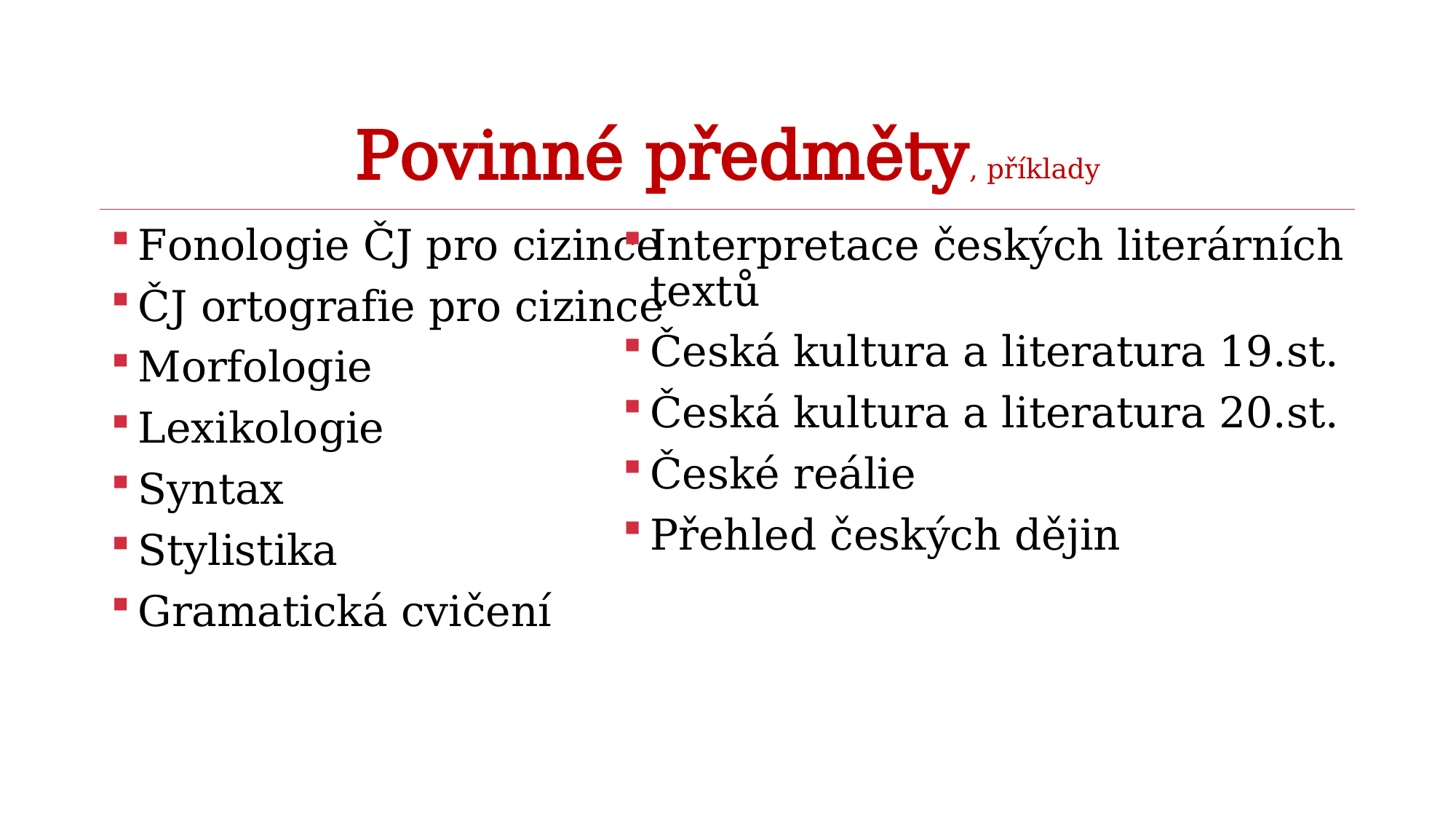

# Povinné předměty, příklady
Fonologie ČJ pro cizince
ČJ ortografie pro cizince
Morfologie
Lexikologie
Syntax
Stylistika
Gramatická cvičení

Interpretace českých literárních textů
Česká kultura a literatura 19.st.
Česká kultura a literatura 20.st.
České reálie
Přehled českých dějin